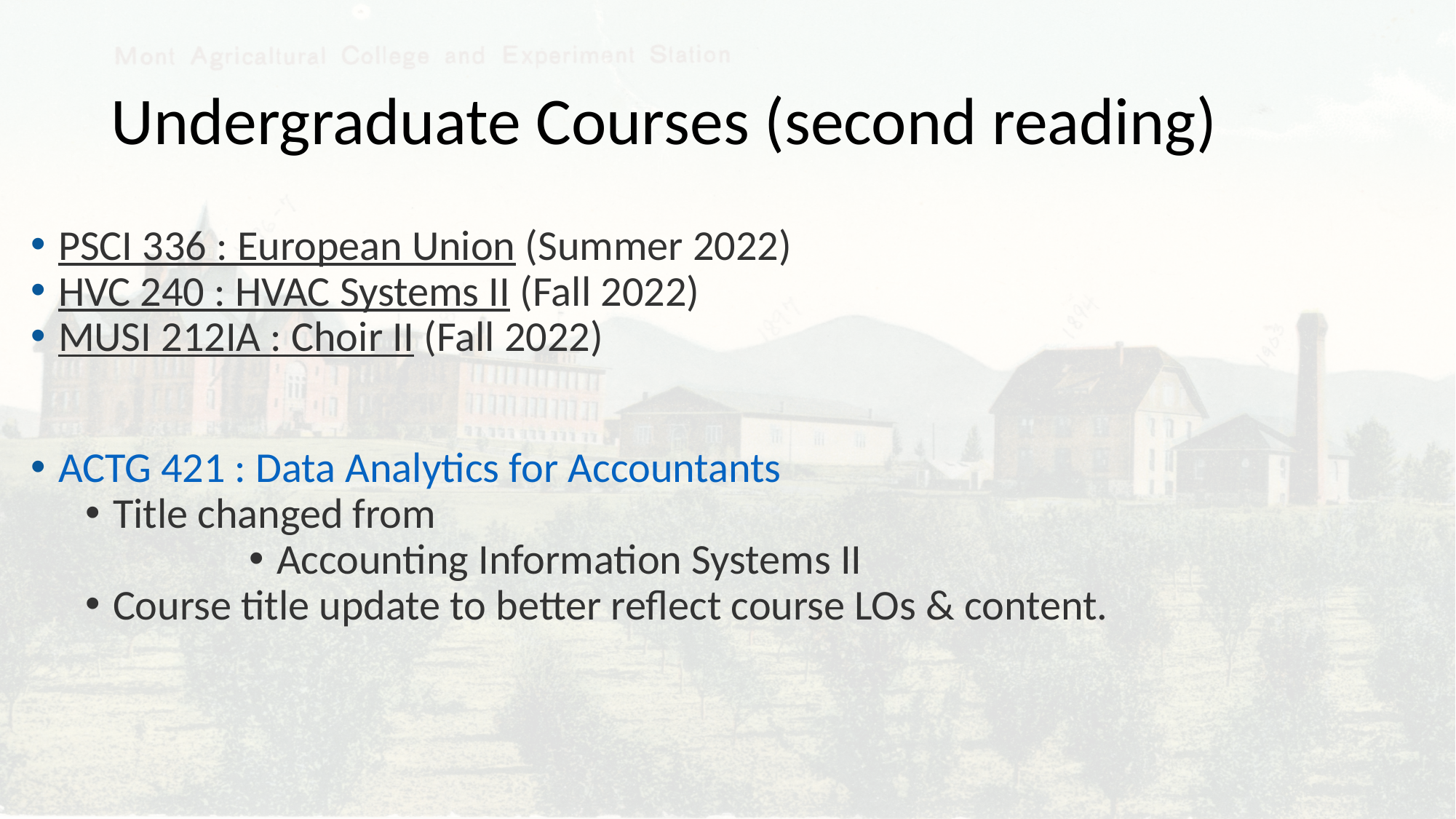

Undergraduate Courses (second reading)
PSCI 336 : European Union (Summer 2022)
HVC 240 : HVAC Systems II (Fall 2022)
MUSI 212IA : Choir II (Fall 2022)

ACTG 421 : Data Analytics for Accountants
Title changed from
Accounting Information Systems II
Course title update to better reflect course LOs & content.